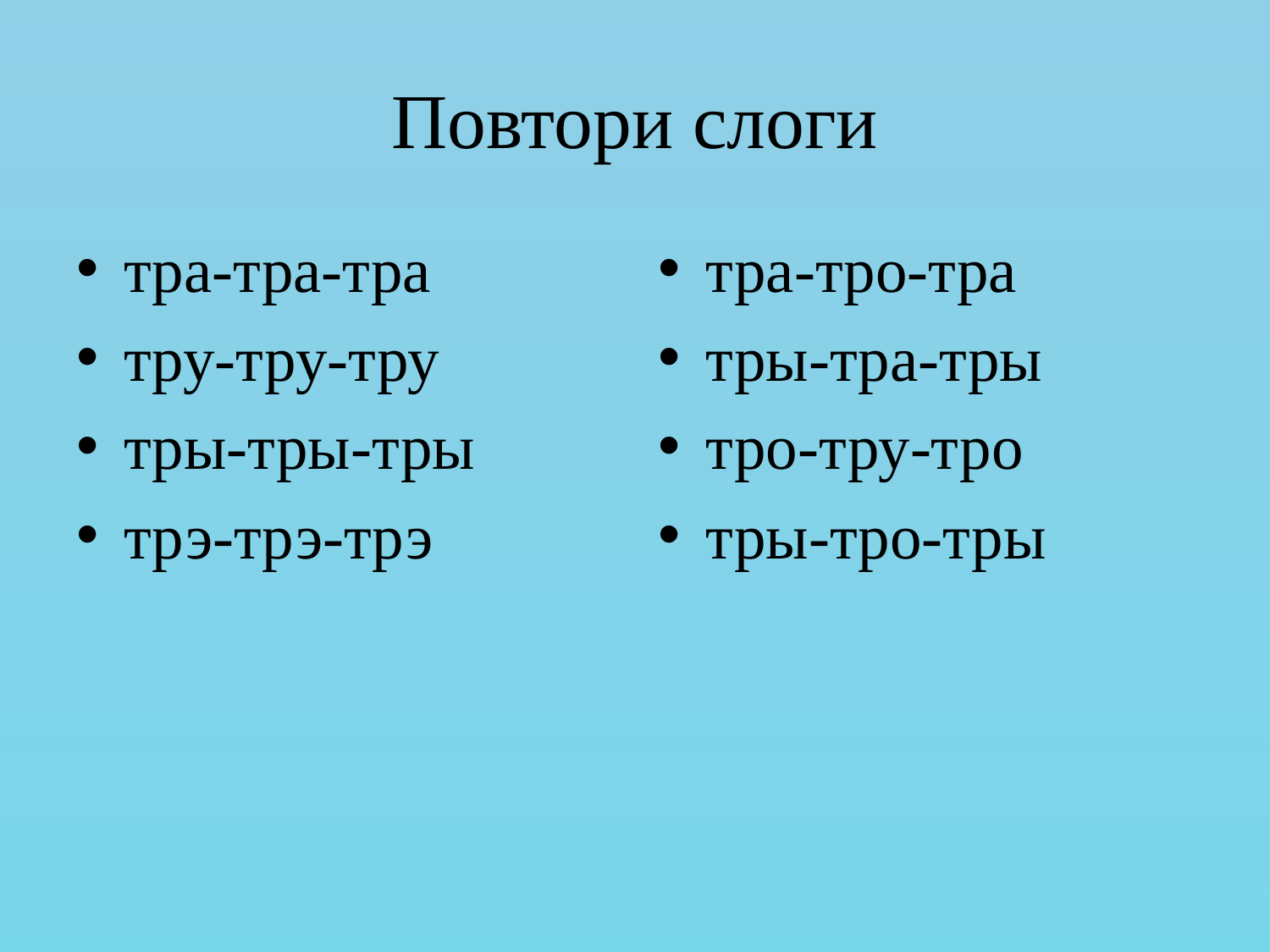

# Повтори слоги
тра-тра-тра
тру-тру-тру
тры-тры-тры
трэ-трэ-трэ
тра-тро-тра
тры-тра-тры
тро-тру-тро
тры-тро-тры